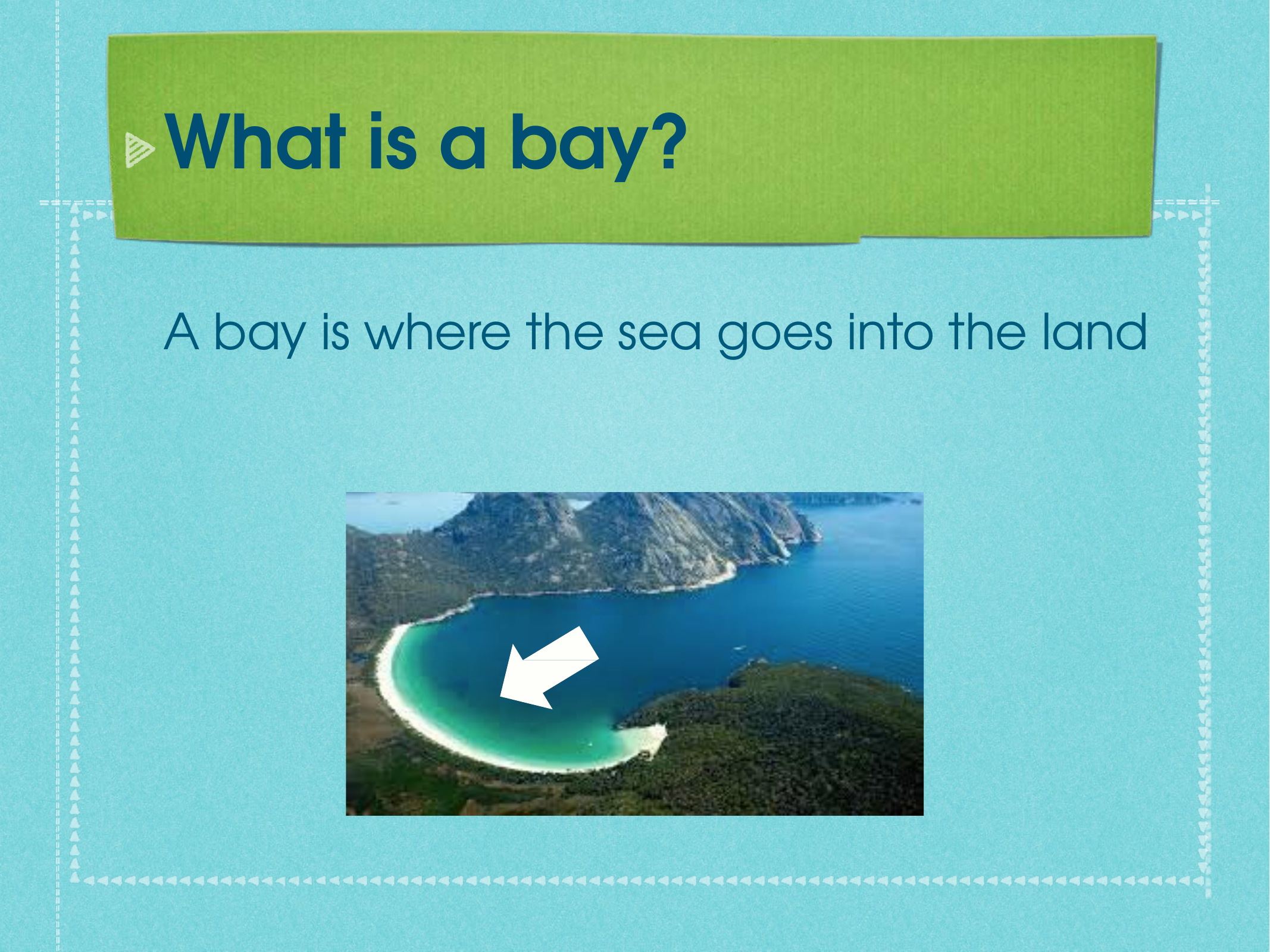

What is a bay?

A bay is where the sea goes into the land